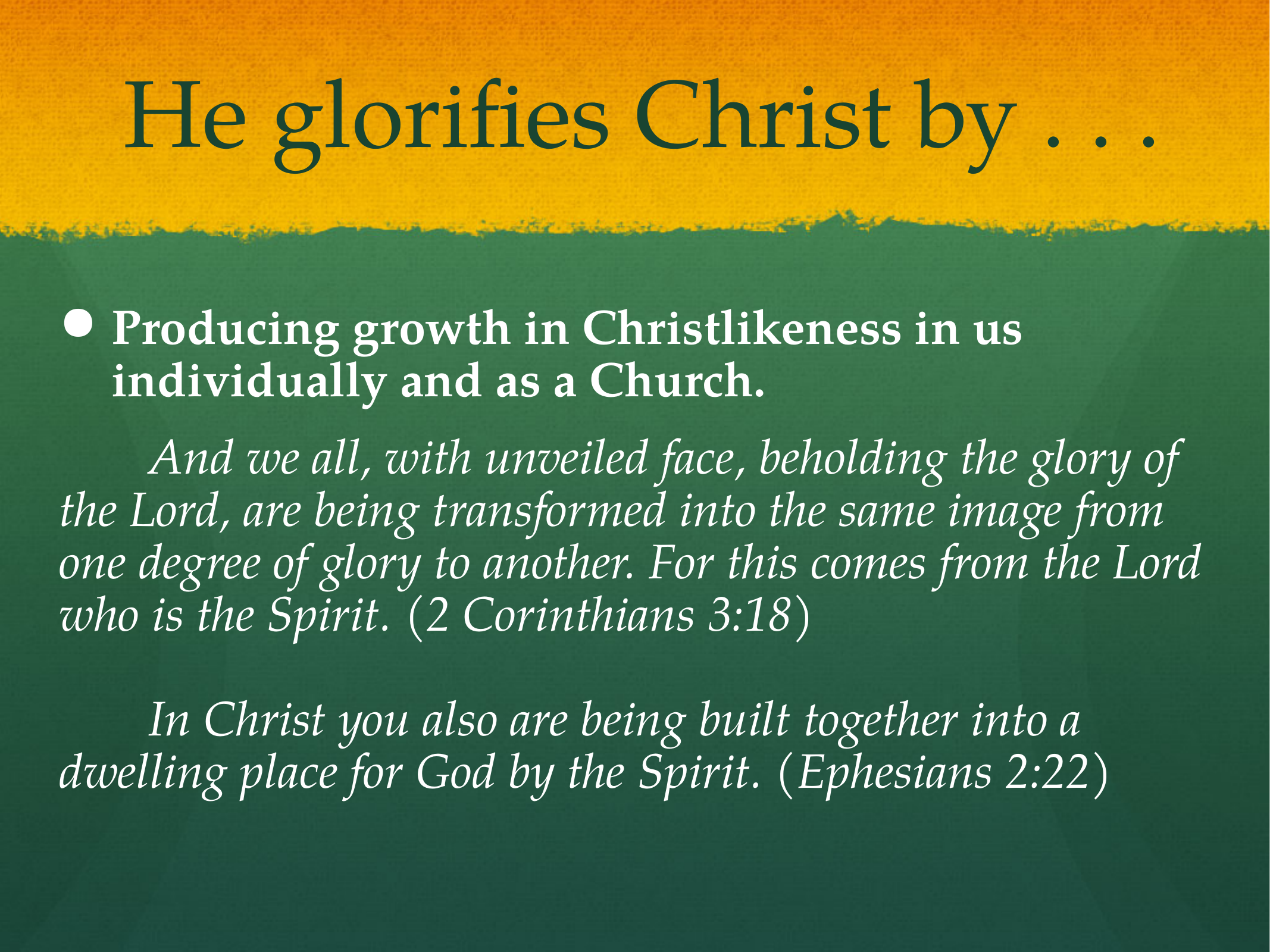

He glorifies Christ by . . .
Producing growth in Christlikeness in us individually and as a Church.

	And we all, with unveiled face, beholding the glory of the Lord, are being transformed into the same image from one degree of glory to another. For this comes from the Lord who is the Spirit. (2 Corinthians 3:18)

	In Christ you also are being built together into a dwelling place for God by the Spirit. (Ephesians 2:22)